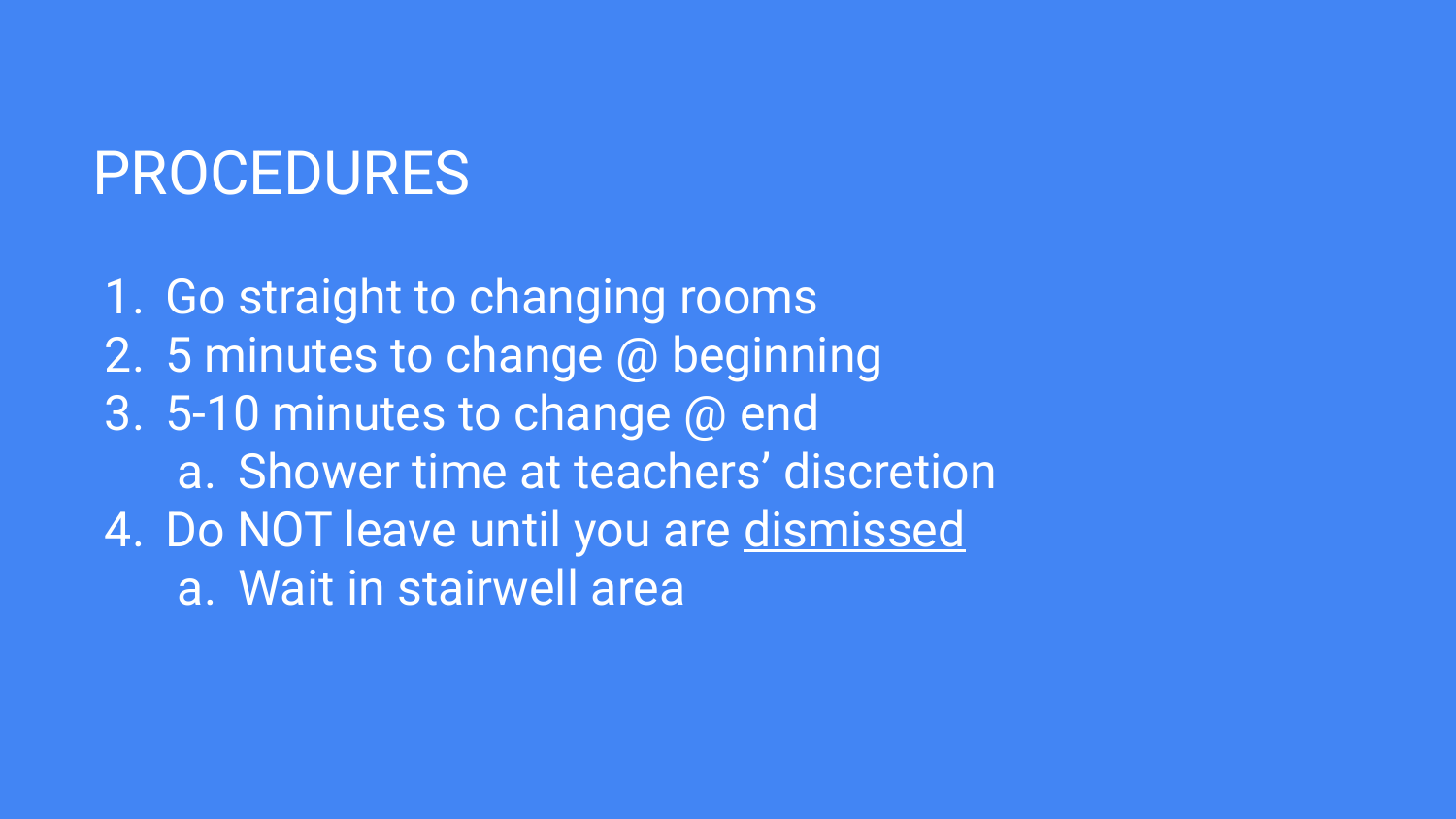

# PROCEDURES

Go straight to changing rooms
5 minutes to change @ beginning
5-10 minutes to change @ end
Shower time at teachers’ discretion
Do NOT leave until you are dismissed
Wait in stairwell area